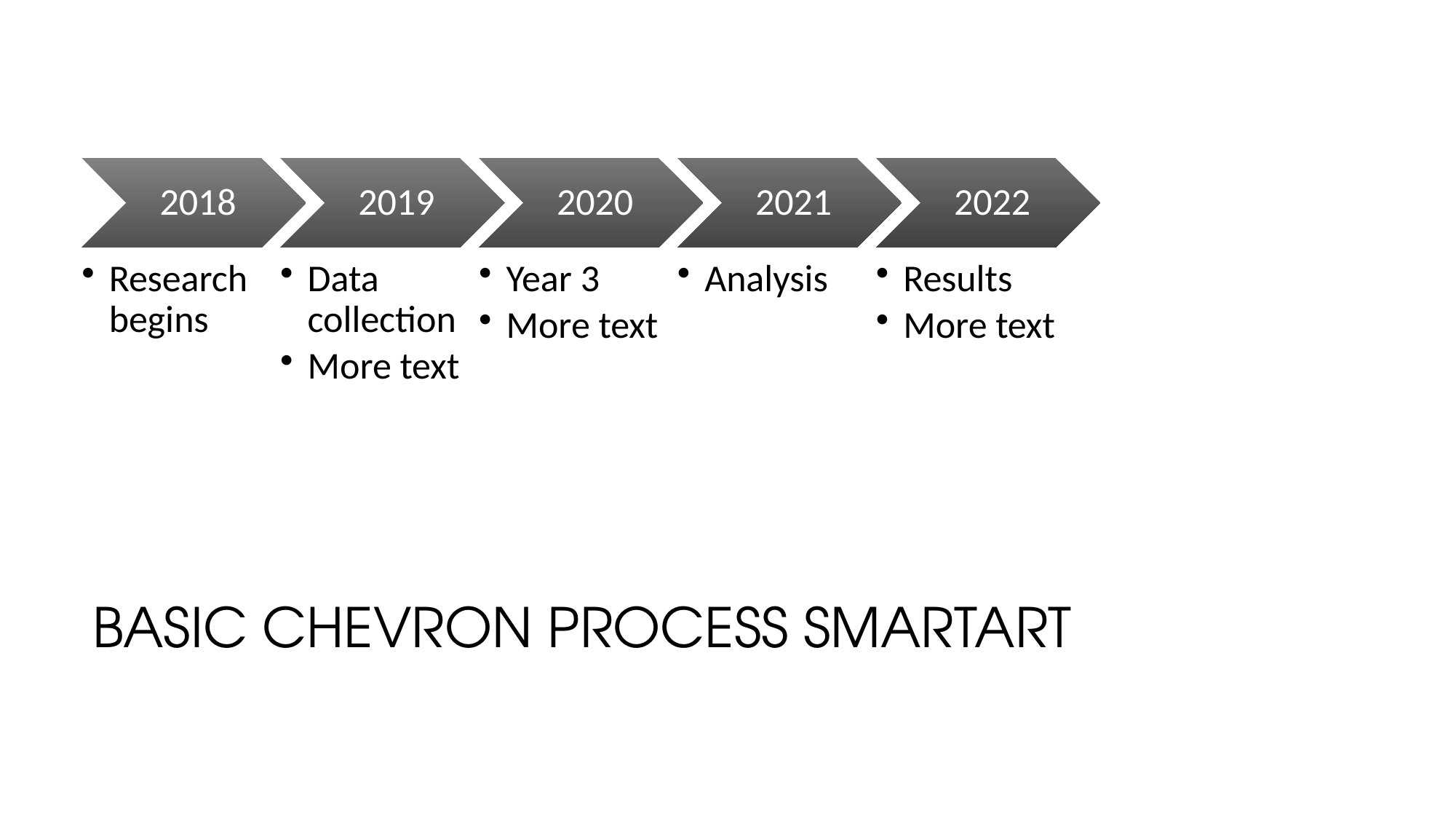

2018
Research begins
2019
Data collection
More text
2020
Year 3
More text
2021
Analysis
2022
Results
More text
# Basic Chevron Process SmartArt